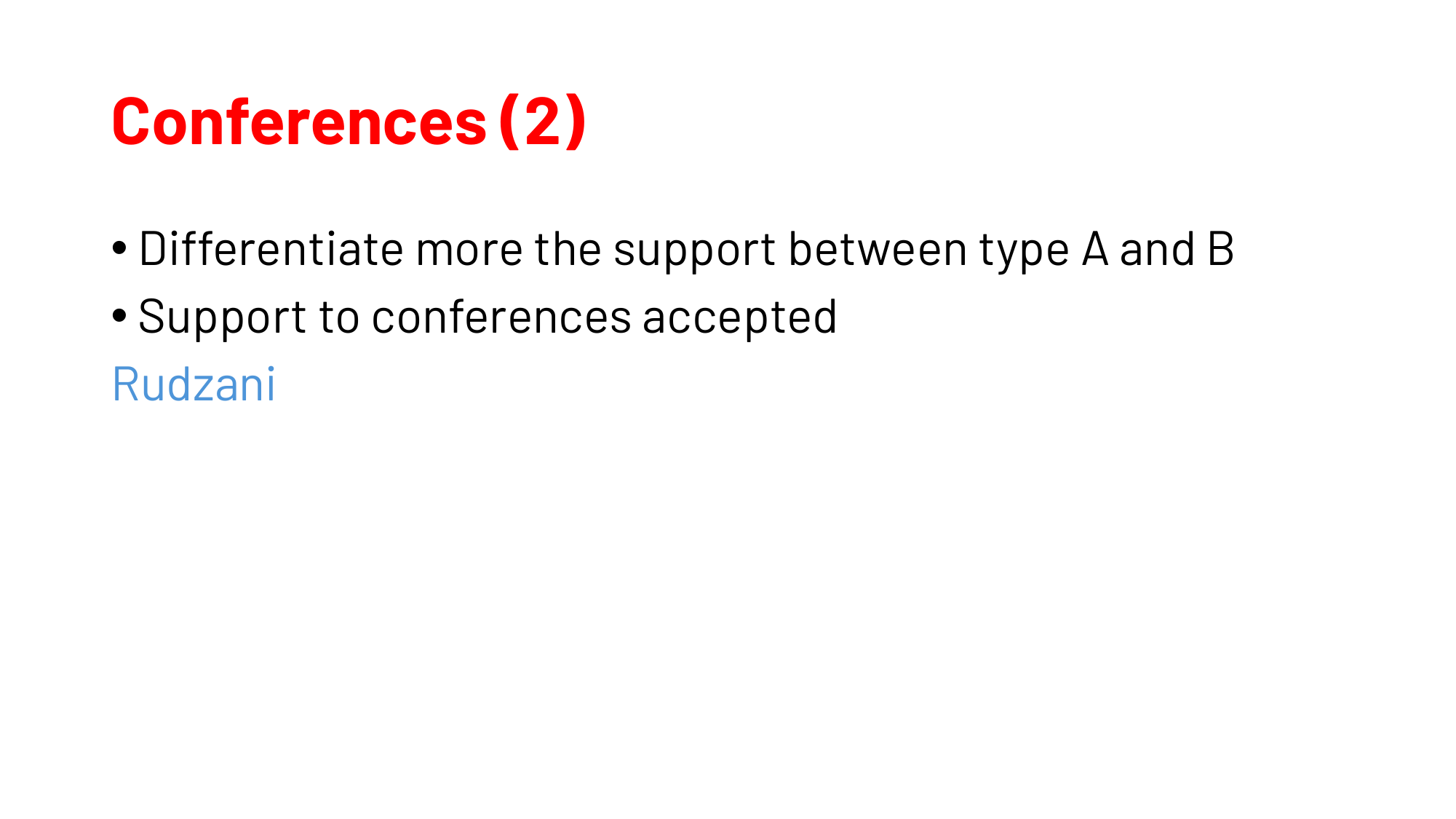

# Conferences (2)
Differentiate more the support between type A and B
Support to conferences accepted
Rudzani